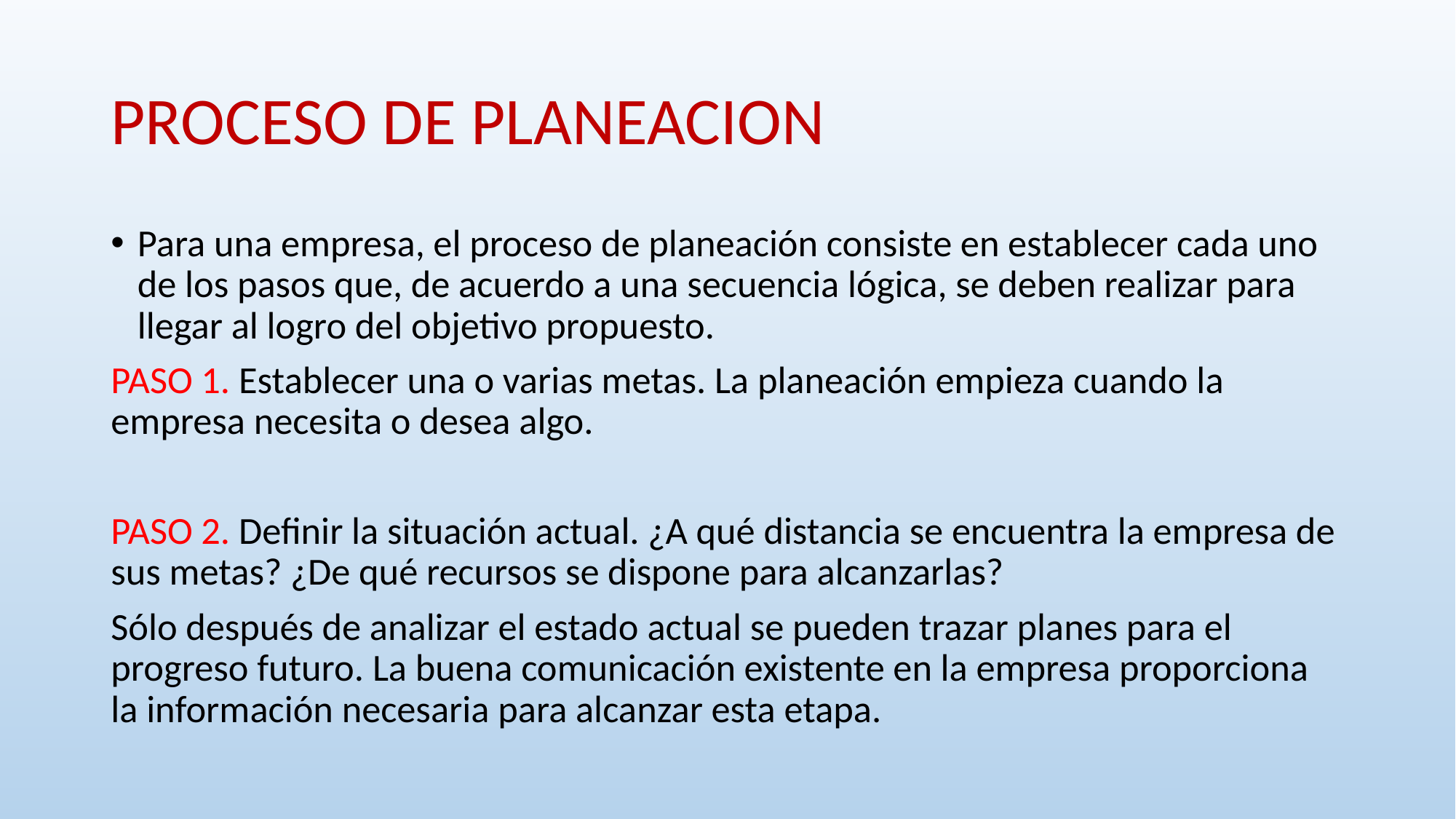

# PROCESO DE PLANEACION
Para una empresa, el proceso de planeación consiste en establecer cada uno de los pasos que, de acuerdo a una secuencia lógica, se deben realizar para llegar al logro del objetivo propuesto.
PASO 1. Establecer una o varias metas. La planeación empieza cuando la empresa necesita o desea algo.

PASO 2. Definir la situación actual. ¿A qué distancia se encuentra la empresa de sus metas? ¿De qué recursos se dispone para alcanzarlas?
Sólo después de analizar el estado actual se pueden trazar planes para el progreso futuro. La buena comunicación existente en la empresa proporciona la información necesaria para alcanzar esta etapa.